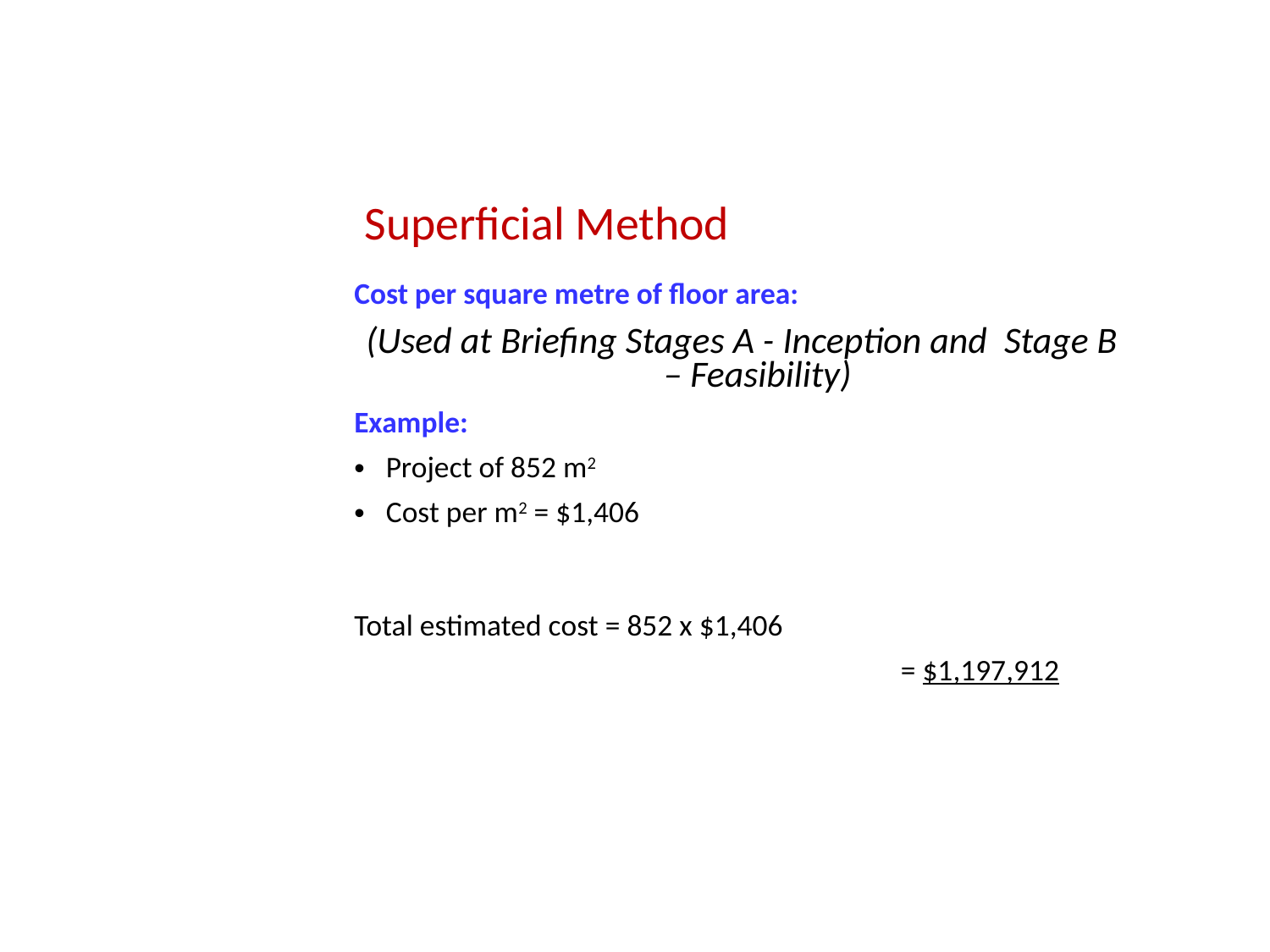

# Superficial Method
Cost per square metre of floor area:
(Used at Briefing Stages A - Inception and  Stage B – Feasibility)
Example:
Project of 852 m2
Cost per m2 = $1,406

Total estimated cost = 852 x $1,406
					 = $1,197,912